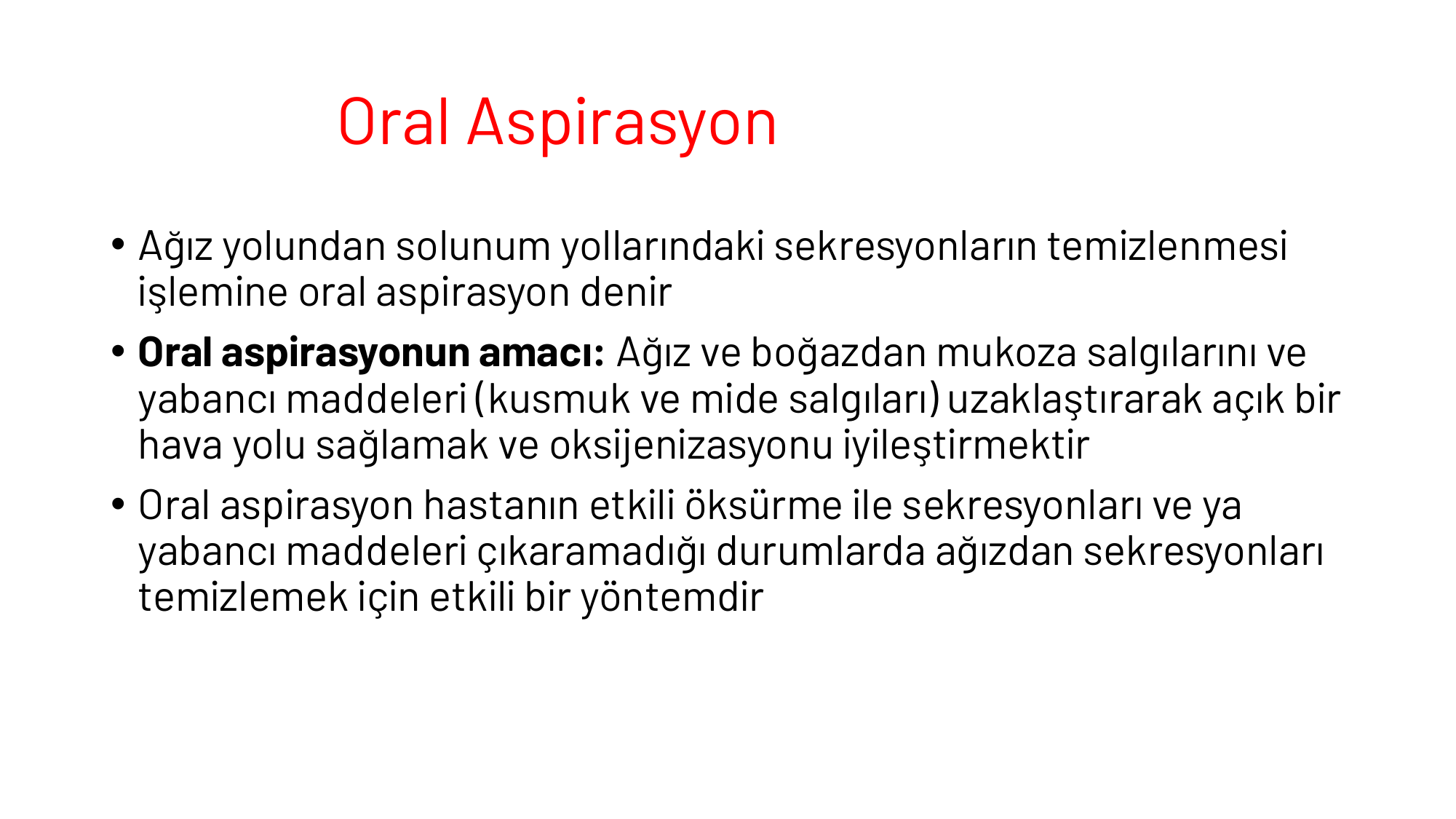

# Oral Aspirasyon
Ağız yolundan solunum yollarındaki sekresyonların temizlenmesi işlemine oral aspirasyon denir
Oral aspirasyonun amacı: Ağız ve boğazdan mukoza salgılarını ve yabancı maddeleri (kusmuk ve mide salgıları) uzaklaştırarak açık bir hava yolu sağlamak ve oksijenizasyonu iyileştirmektir
Oral aspirasyon hastanın etkili öksürme ile sekresyonları ve ya yabancı maddeleri çıkaramadığı durumlarda ağızdan sekresyonları temizlemek için etkili bir yöntemdir